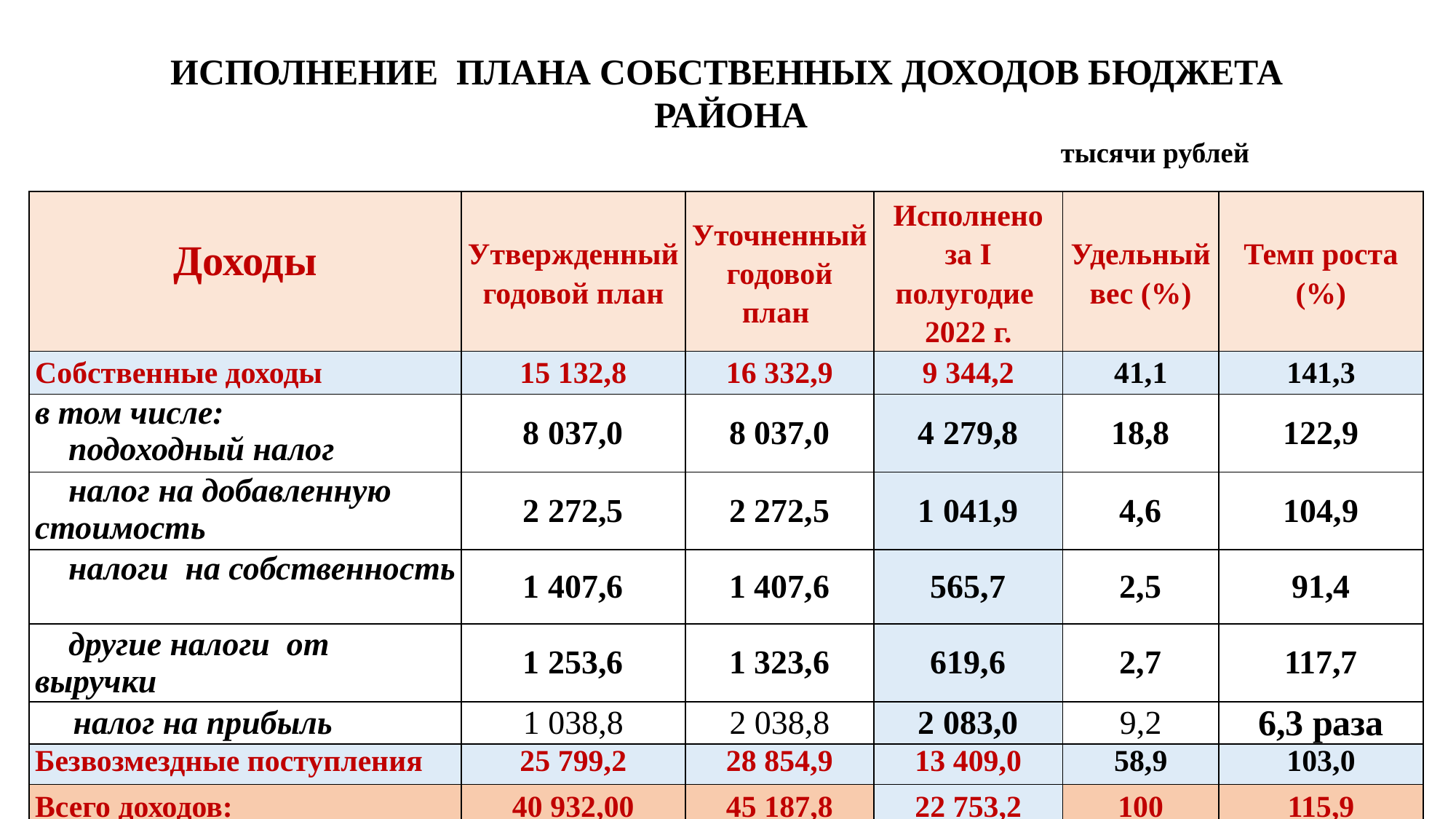

# ИСПОЛНЕНИЕ  ПЛАНА СОБСТВЕННЫХ ДОХОДОВ БЮДЖЕТА  РАЙОНА тысячи рублей
| Доходы | Утвержденный годовой план | Уточненный годовой план | Исполнено за I полугодие 2022 г. | Удельный вес (%) | Темп роста (%) |
| --- | --- | --- | --- | --- | --- |
| Собственные доходы | 15 132,8 | 16 332,9 | 9 344,2 | 41,1 | 141,3 |
| в том числе: подоходный налог | 8 037,0 | 8 037,0 | 4 279,8 | 18,8 | 122,9 |
| налог на добавленную стоимость | 2 272,5 | 2 272,5 | 1 041,9 | 4,6 | 104,9 |
| налоги на собственность | 1 407,6 | 1 407,6 | 565,7 | 2,5 | 91,4 |
| другие налоги от выручки | 1 253,6 | 1 323,6 | 619,6 | 2,7 | 117,7 |
| налог на прибыль | 1 038,8 | 2 038,8 | 2 083,0 | 9,2 | 6,3 раза |
| Безвозмездные поступления | 25 799,2 | 28 854,9 | 13 409,0 | 58,9 | 103,0 |
| Всего доходов: | 40 932,00 | 45 187,8 | 22 753,2 | 100 | 115,9 |